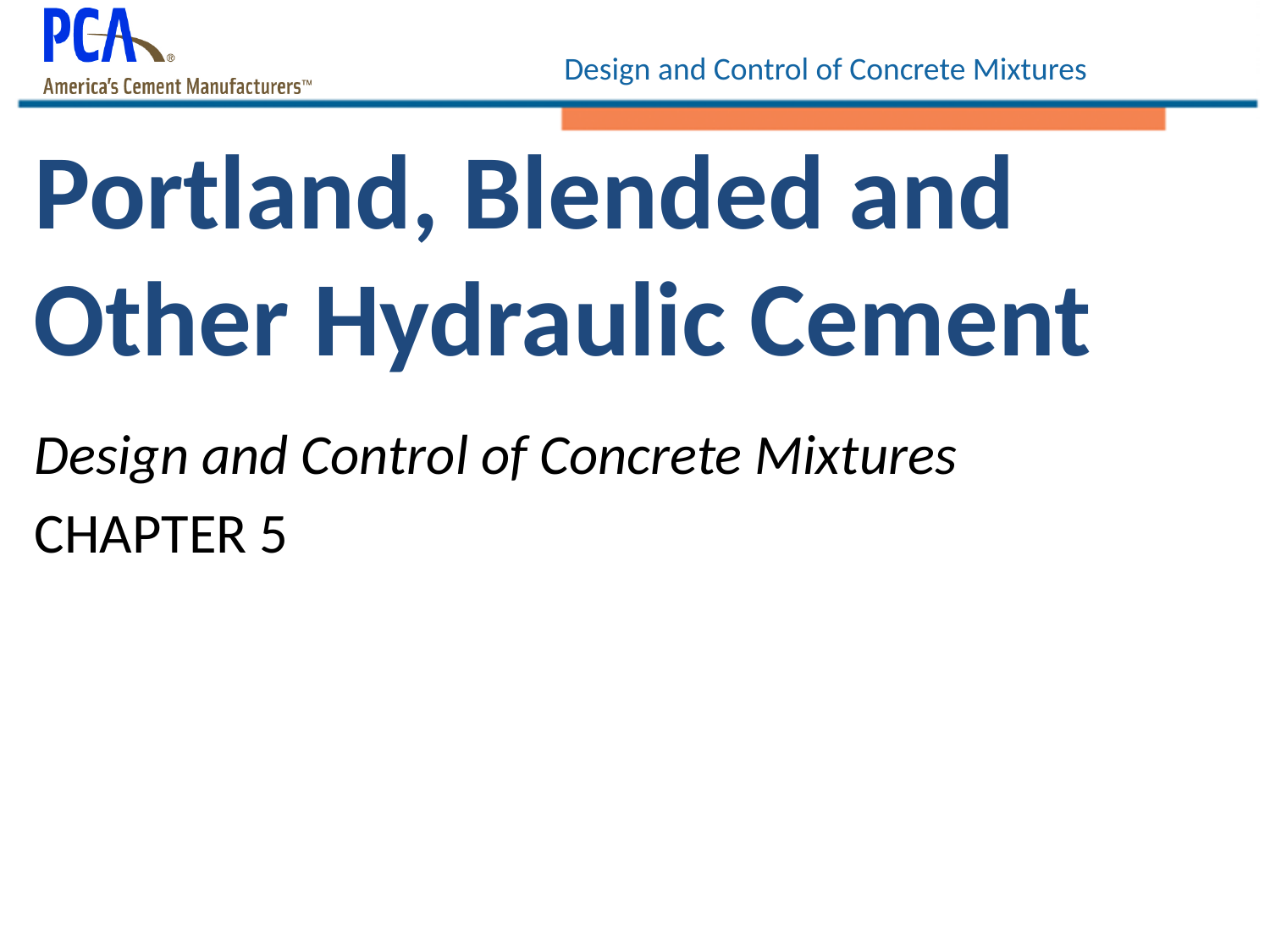

# Portland, Blended and Other Hydraulic Cement
Design and Control of Concrete Mixtures
CHAPTER 5